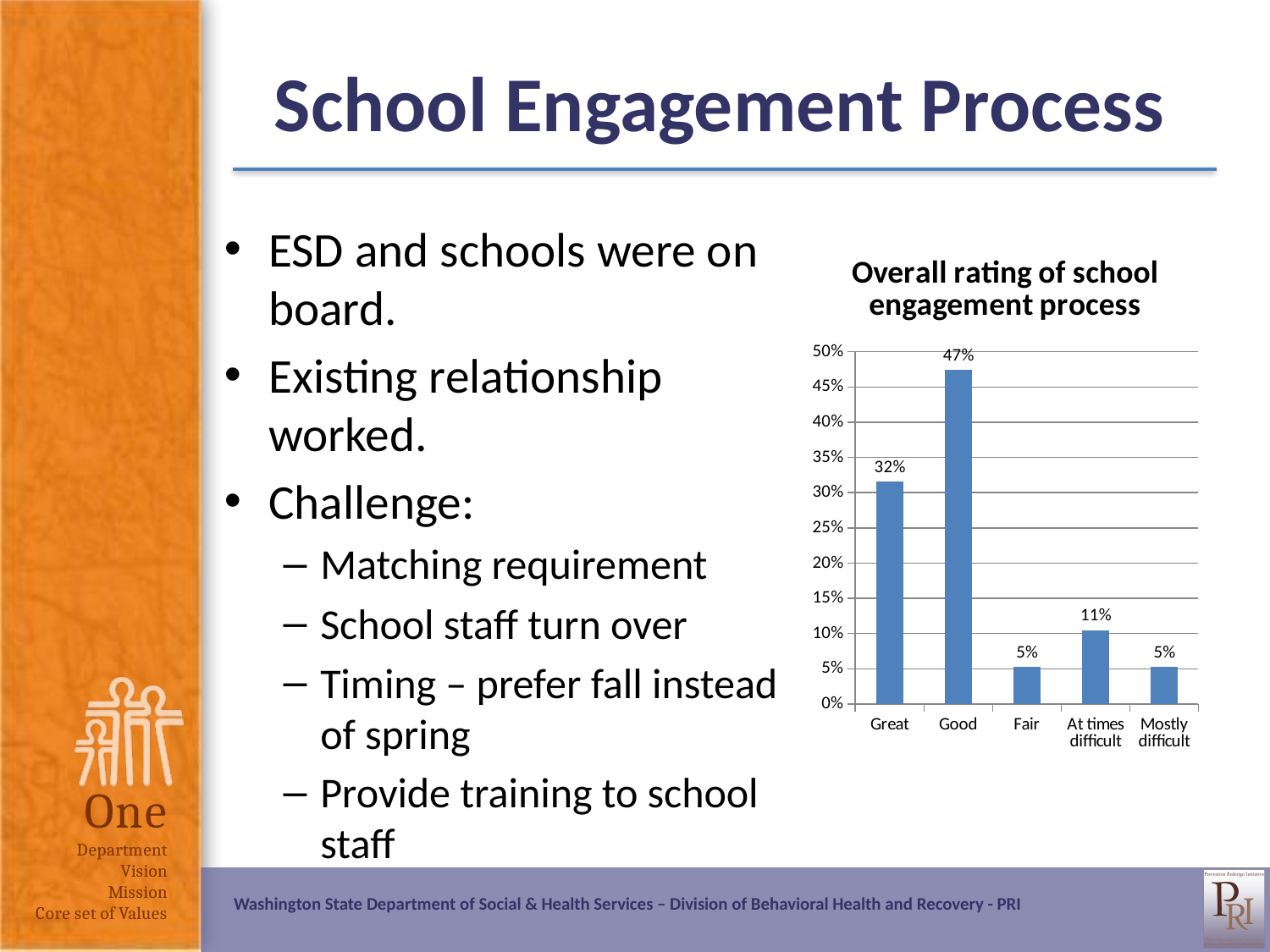

# School Engagement Process
ESD and schools were on board.
Existing relationship worked.
Challenge:
Matching requirement
School staff turn over
Timing – prefer fall instead of spring
Provide training to school staff

### Chart:

| Category | Overall rating of school engagement process |
|---|---|
| Great | 0.31600000000000017 |
| Good | 0.47400000000000014 |
| Fair | 0.05300000000000001 |
| At times difficult | 0.10500000000000002 |
| Mostly difficult | 0.05300000000000001 |